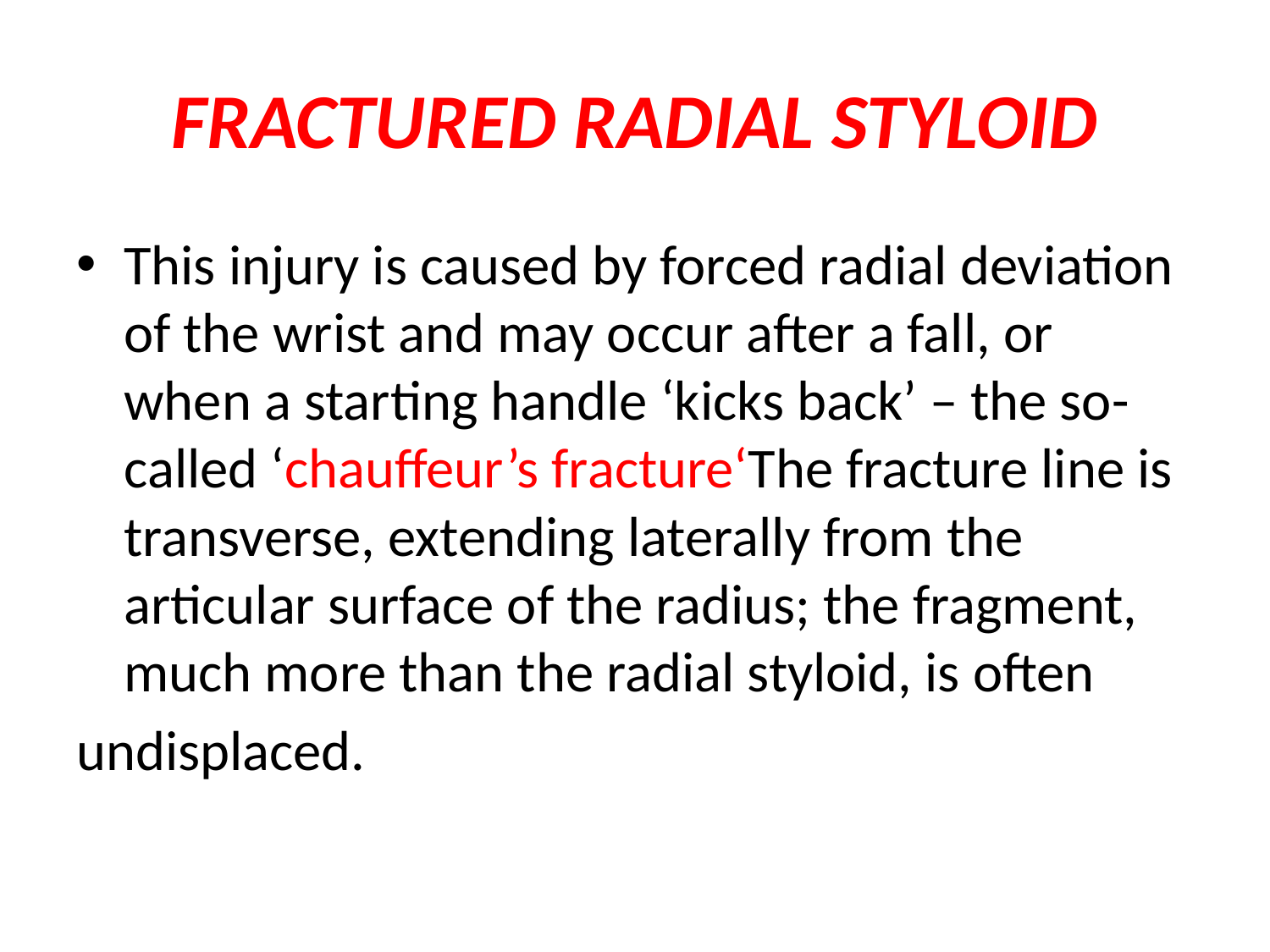

# FRACTURED RADIAL STYLOID
This injury is caused by forced radial deviation of the wrist and may occur after a fall, or when a starting handle ‘kicks back’ – the so-called ‘chauffeur’s fracture‘The fracture line is transverse, extending laterally from the articular surface of the radius; the fragment, much more than the radial styloid, is often
undisplaced.